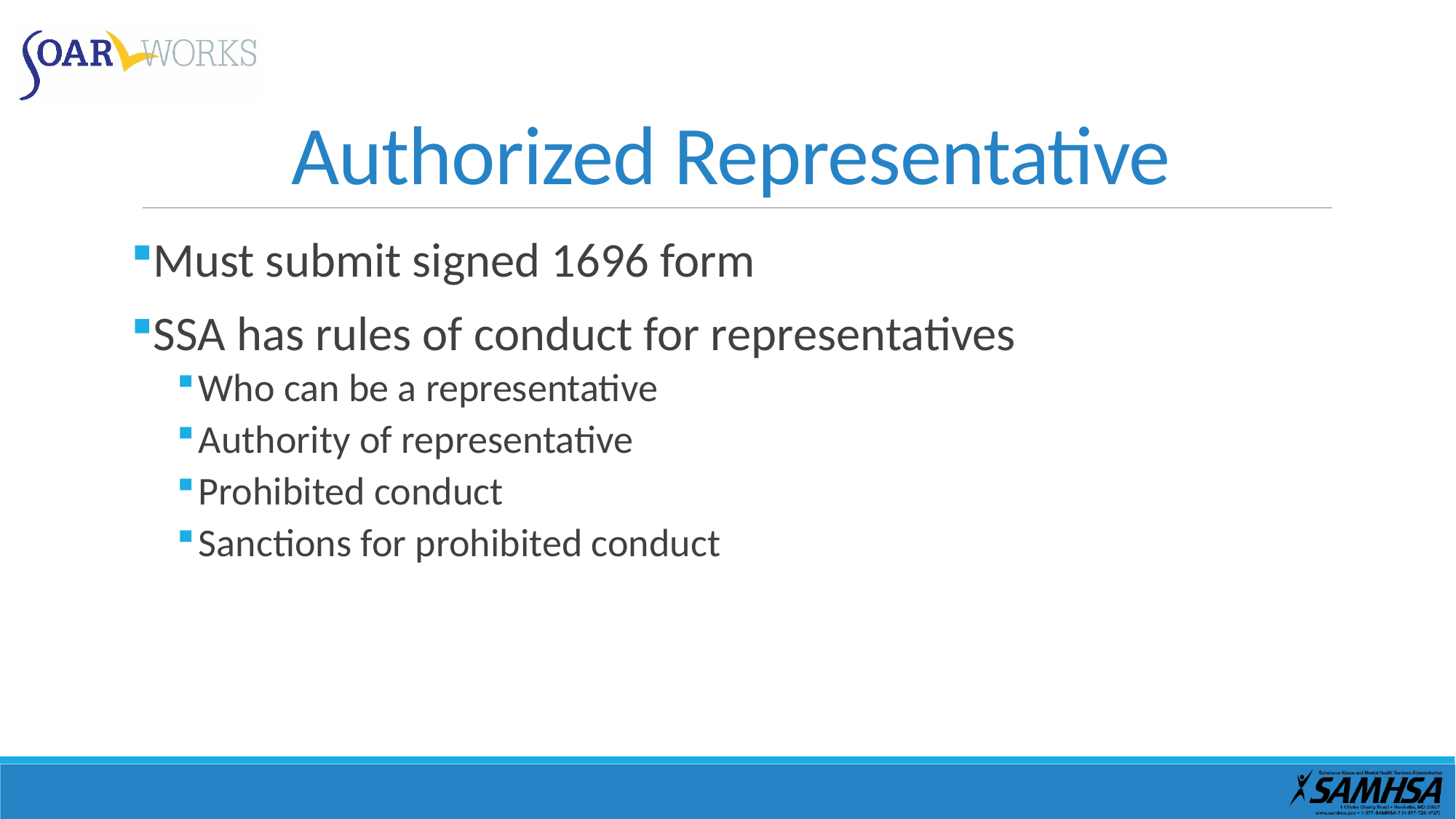

# Authorized Representative
Must submit signed 1696 form
SSA has rules of conduct for representatives
Who can be a representative
Authority of representative
Prohibited conduct
Sanctions for prohibited conduct